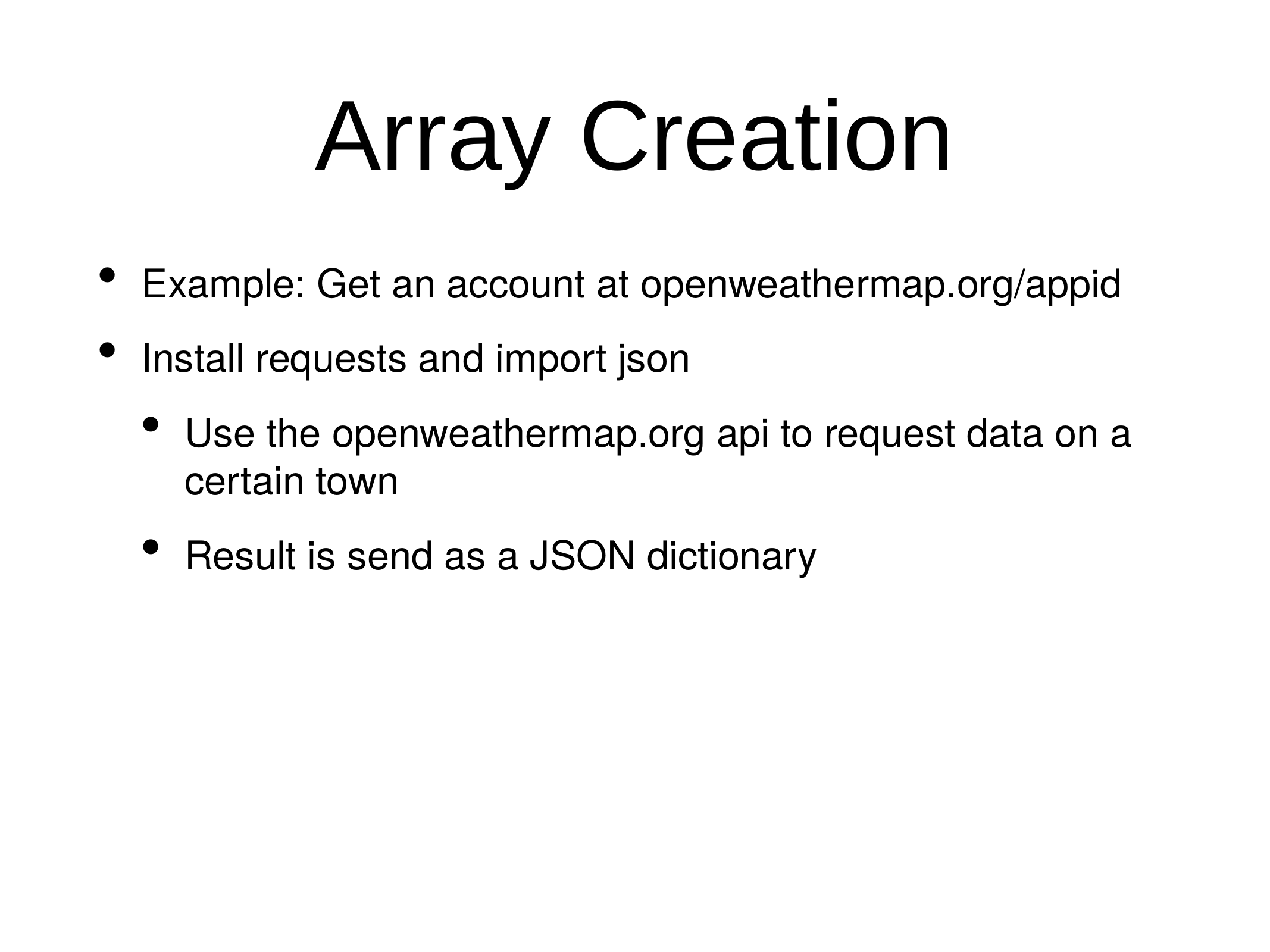

# Array Creation
Example: Get an account at openweathermap.org/appid
Install requests and import json
Use the openweathermap.org api to request data on a certain town
Result is send as a JSON dictionary